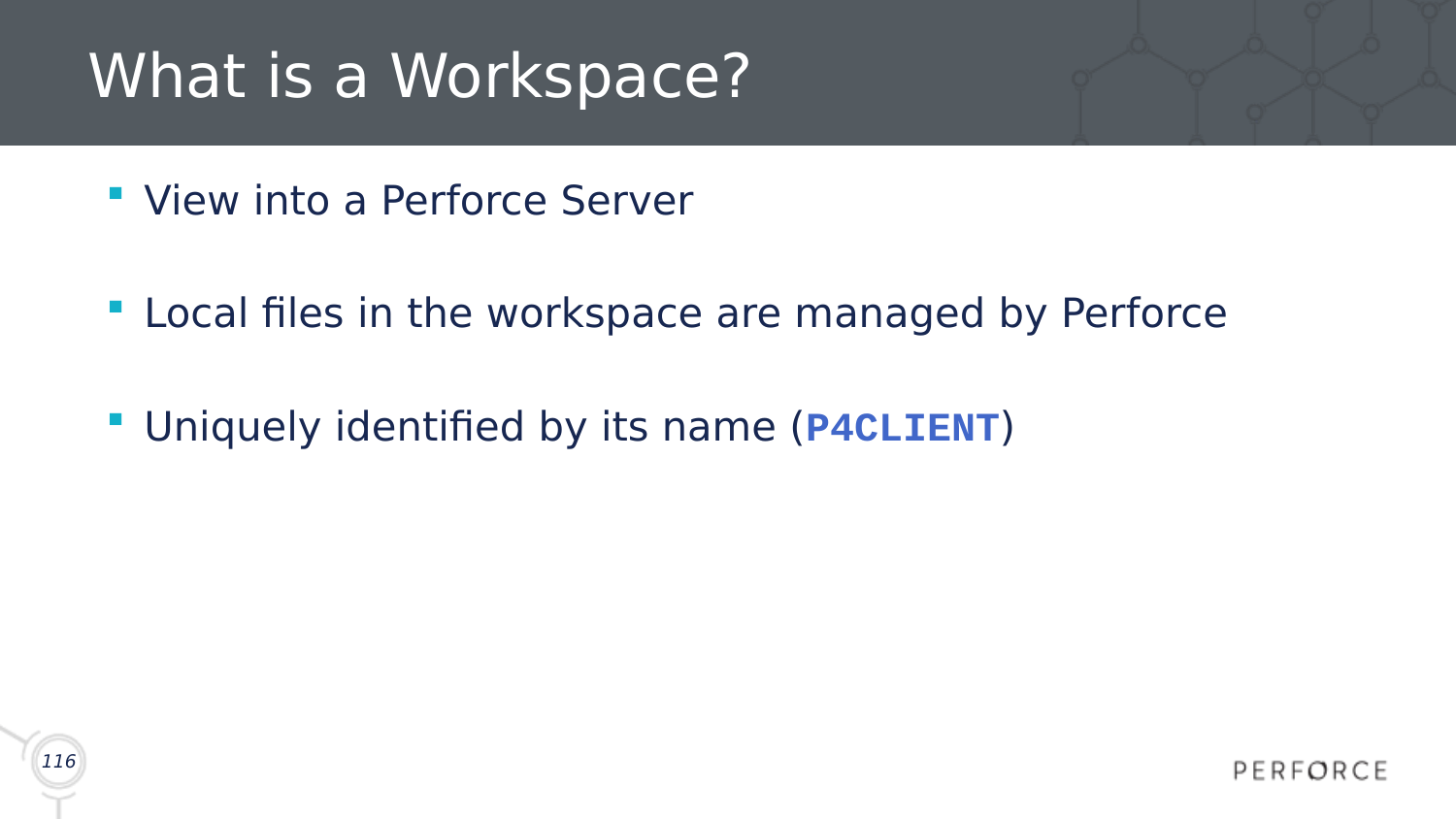

# What is a Workspace?
View into a Perforce Server
Local files in the workspace are managed by Perforce
Uniquely identified by its name (P4CLIENT)